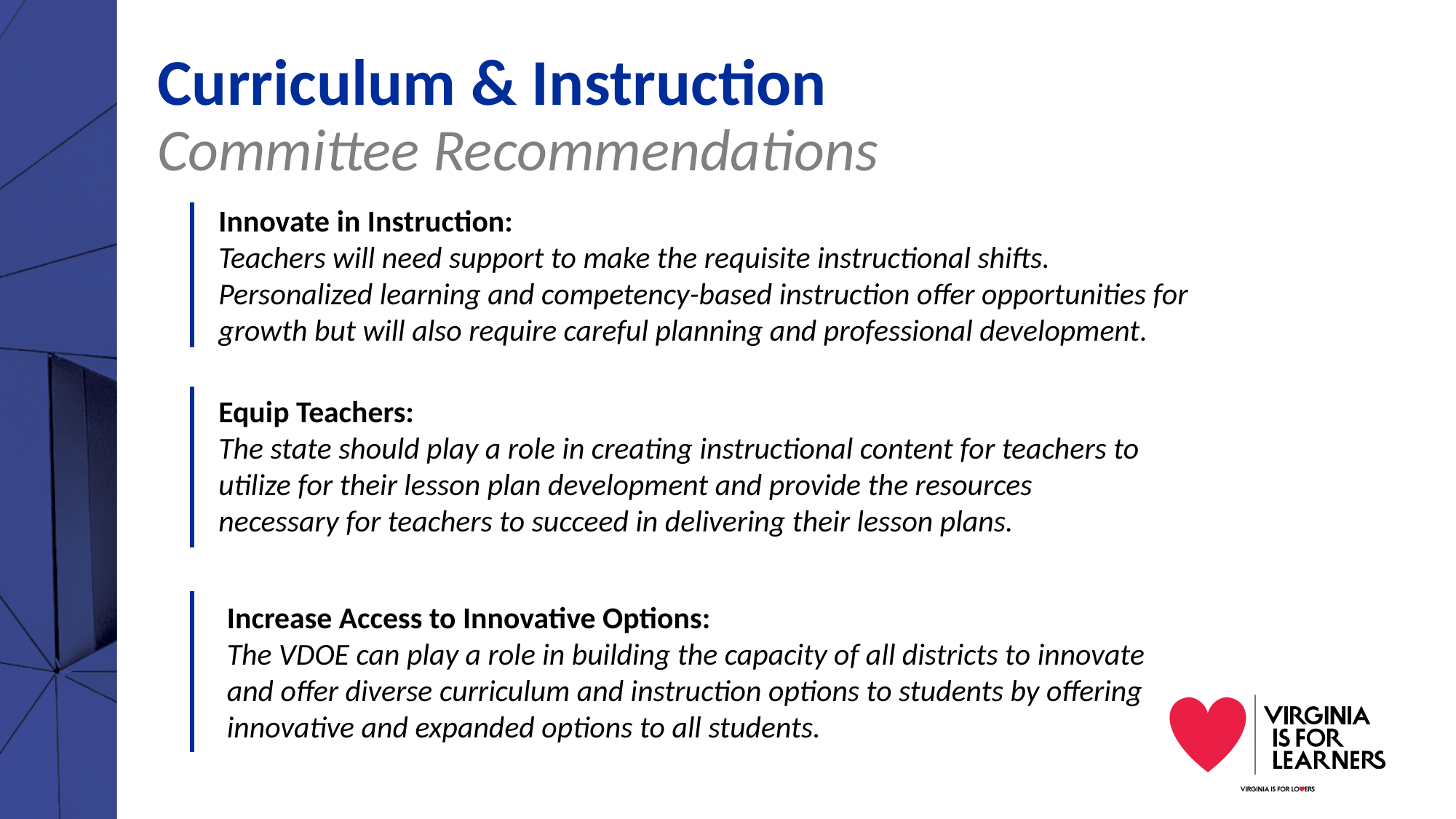

# Curriculum & Instruction Committee Recommendations
Innovate in Instruction:
Teachers will need support to make the requisite instructional shifts. Personalized learning and competency-based instruction offer opportunities for growth but will also require careful planning and professional development.
Equip Teachers:
The state should play a role in creating instructional content for teachers to utilize for their lesson plan development and provide the resources necessary for teachers to succeed in delivering their lesson plans.

Increase Access to Innovative Options:
The VDOE can play a role in building the capacity of all districts to innovate and offer diverse curriculum and instruction options to students by offering innovative and expanded options to all students.